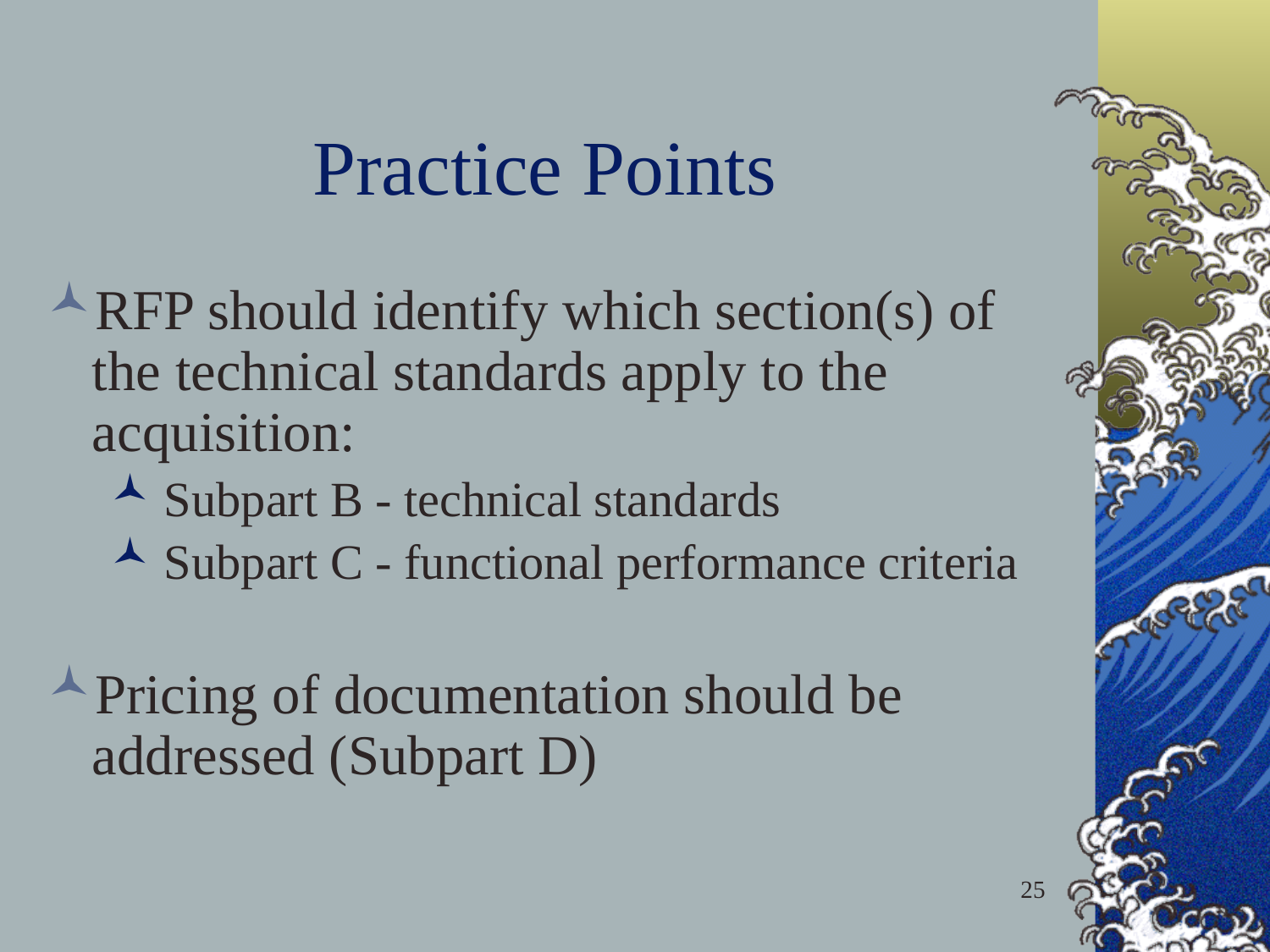

# Practice Points
RFP should identify which section(s) of the technical standards apply to the acquisition:
 Subpart B - technical standards
 Subpart C - functional performance criteria

Pricing of documentation should be addressed (Subpart D)

25